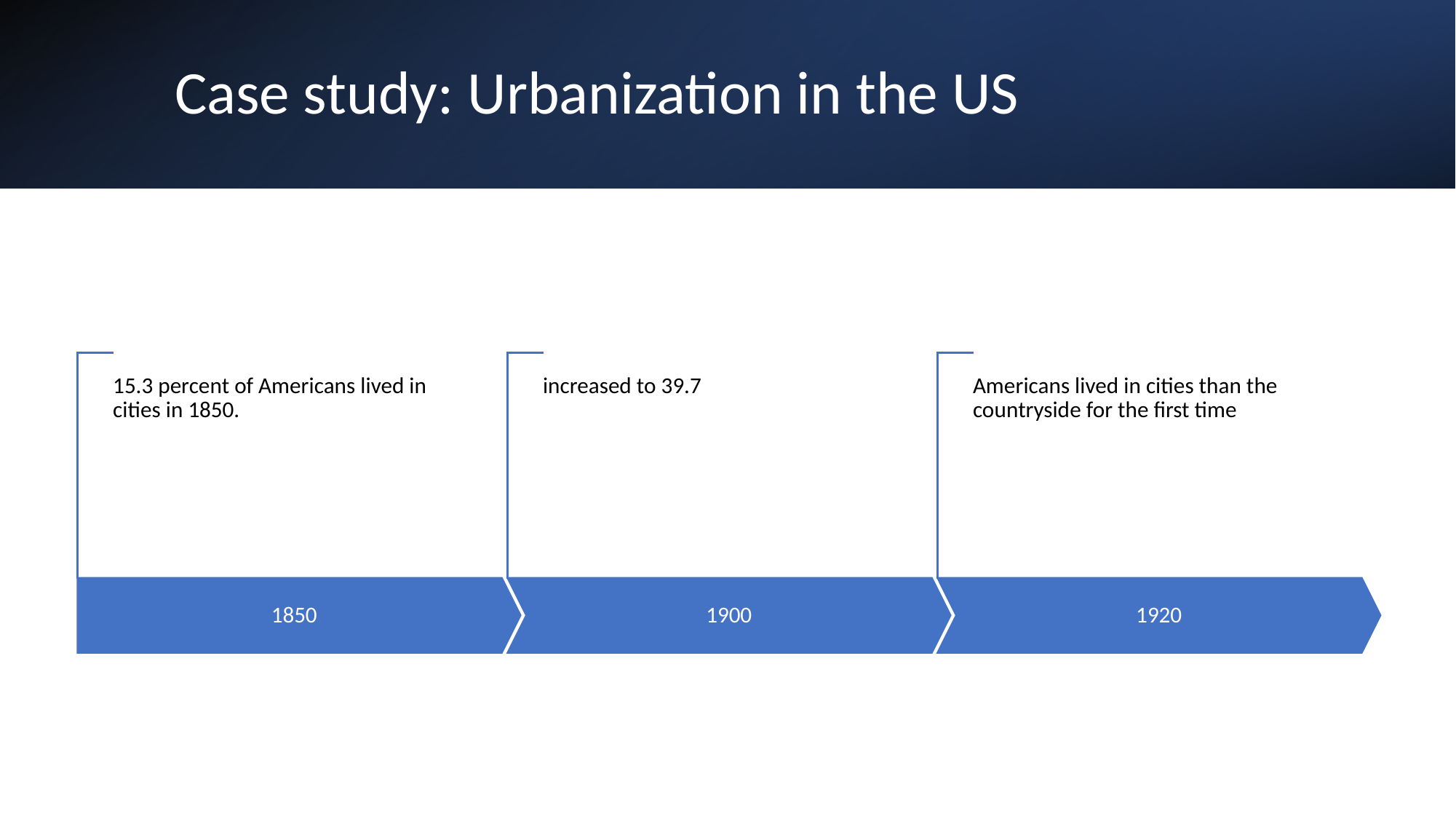

# Case study: Urbanization in the US
1850
15.3 percent of Americans lived in cities in 1850.
1900
increased to 39.7
1920
Americans lived in cities than the countryside for the first time